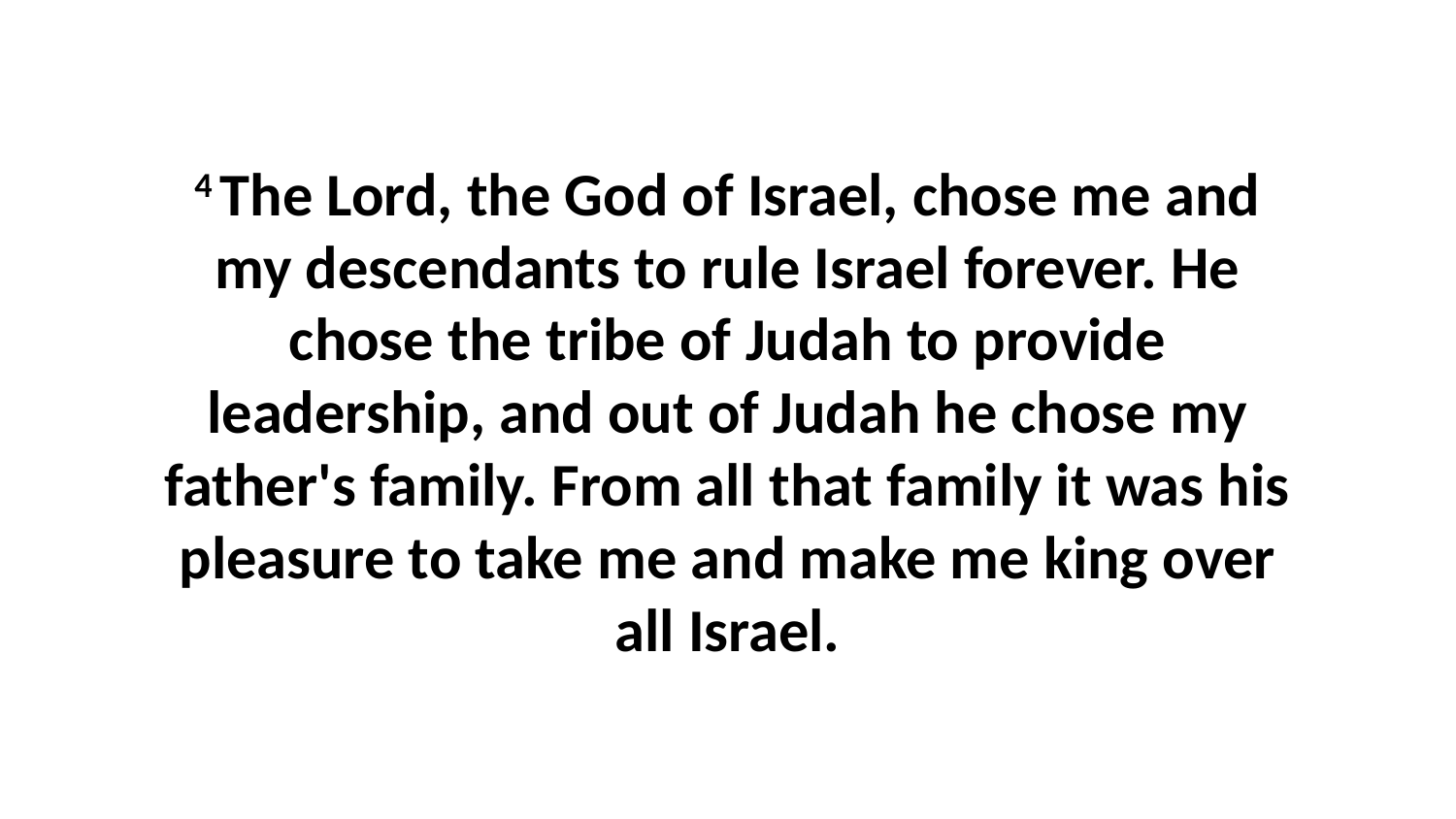

4 The Lord, the God of Israel, chose me and my descendants to rule Israel forever. He chose the tribe of Judah to provide leadership, and out of Judah he chose my father's family. From all that family it was his pleasure to take me and make me king over all Israel.